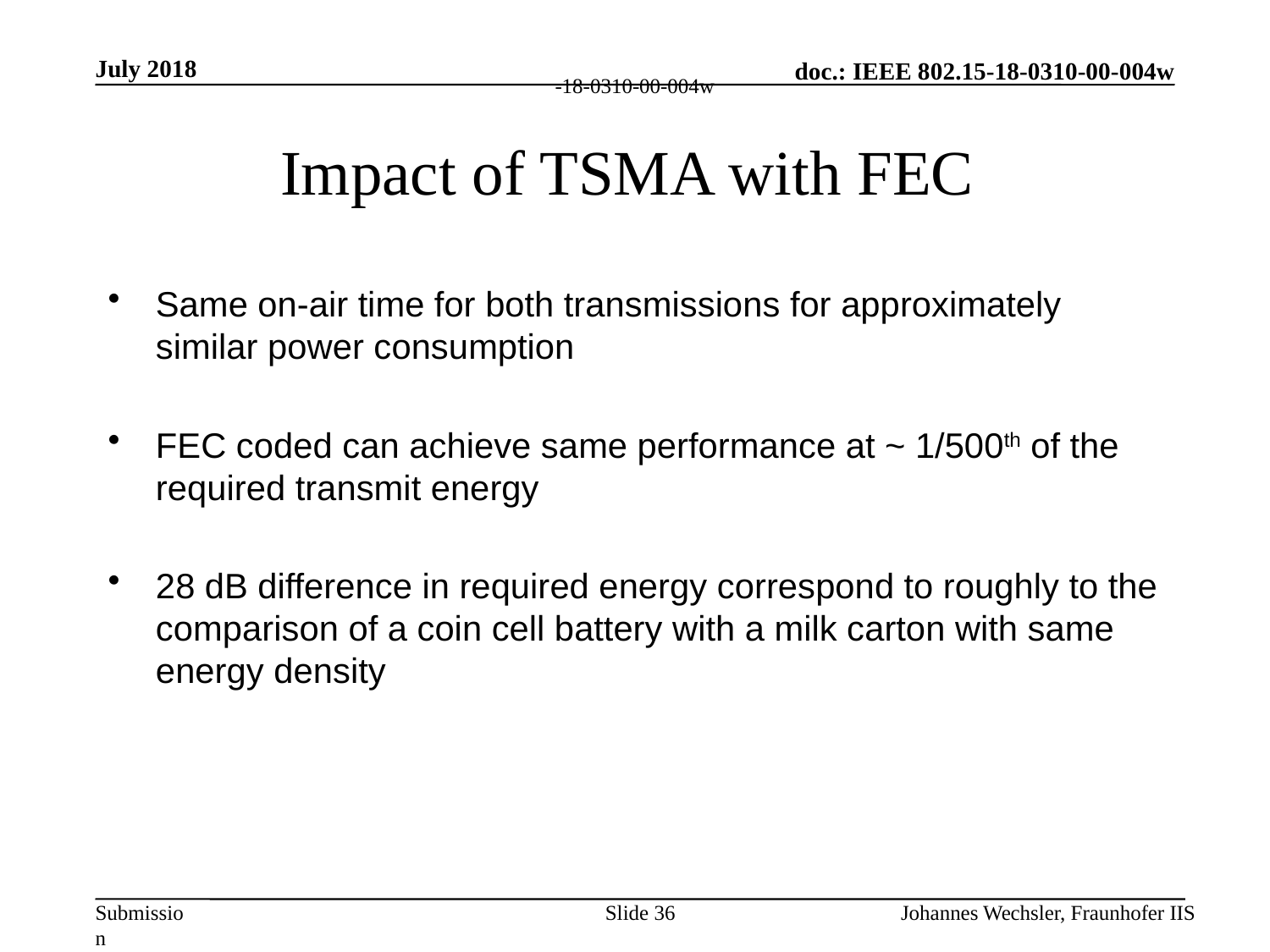

July 2018
# Impact of TSMA with FEC
Same on-air time for both transmissions for approximately similar power consumption

FEC coded can achieve same performance at ~ 1/500th of the required transmit energy

28 dB difference in required energy correspond to roughly to the comparison of a coin cell battery with a milk carton with same energy density
Slide 36
Johannes Wechsler, Fraunhofer IIS